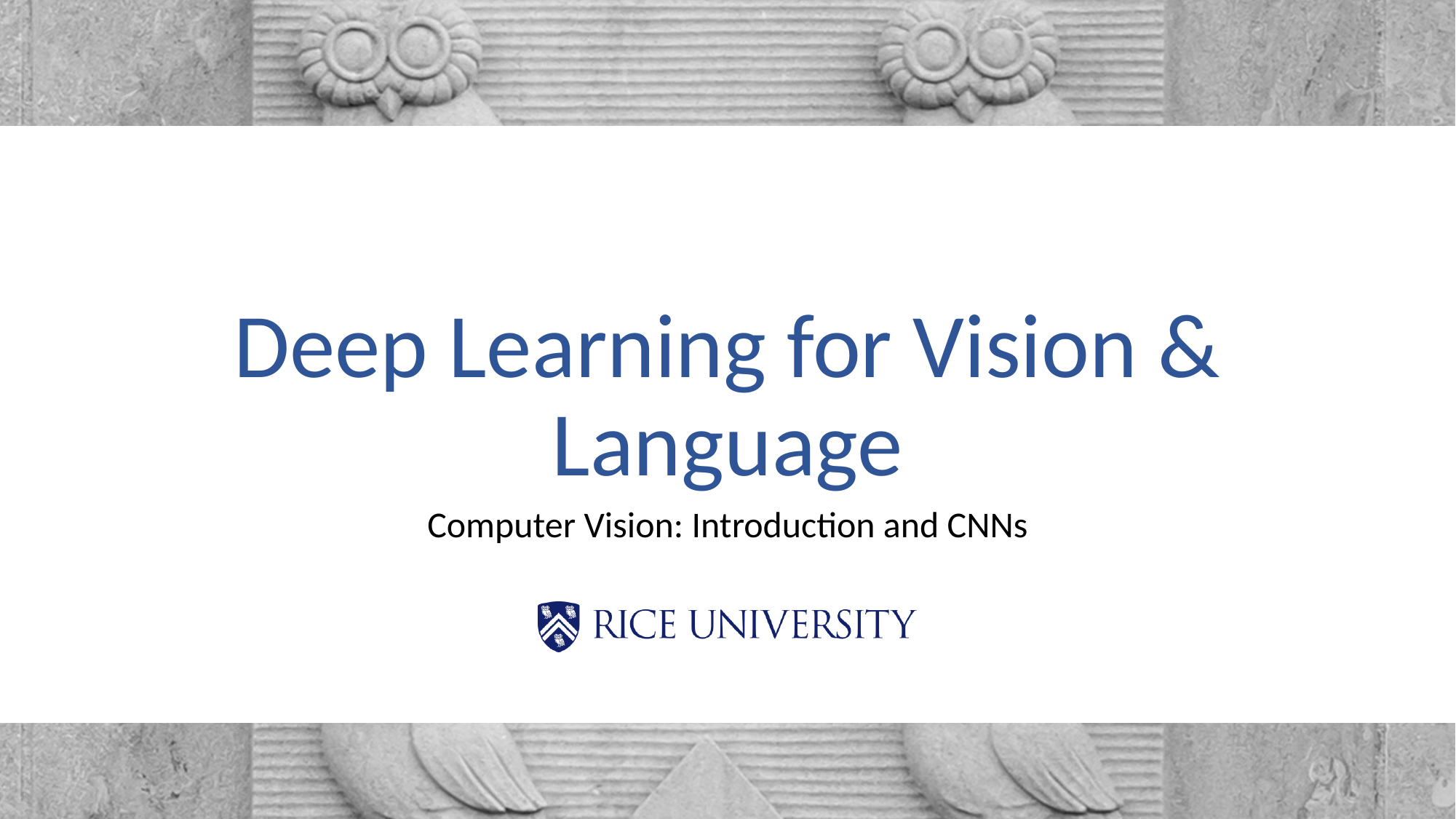

# Deep Learning for Vision & Language
Computer Vision: Introduction and CNNs